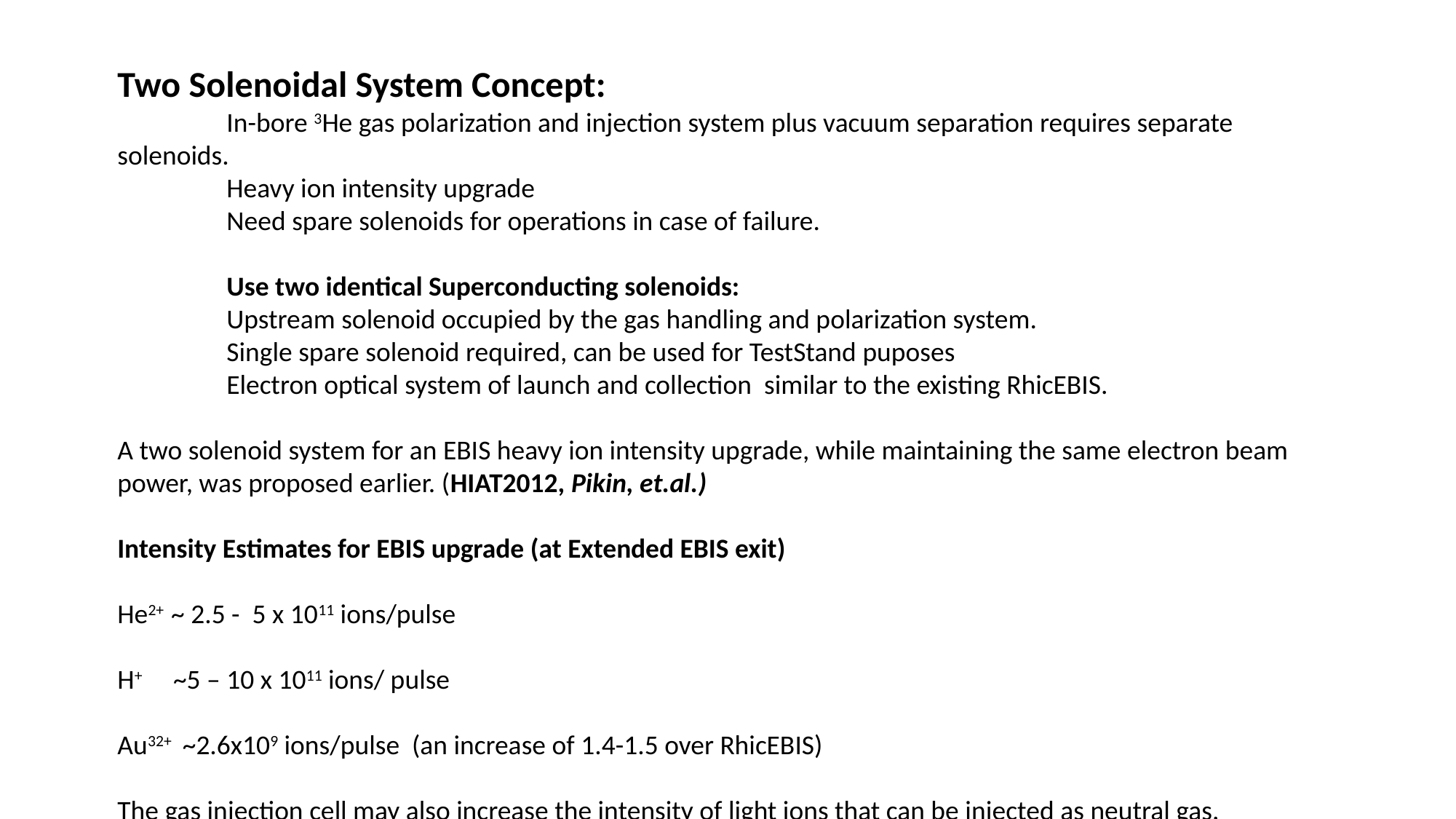

Two Solenoidal System Concept:
	In-bore 3He gas polarization and injection system plus vacuum separation requires separate solenoids.
	Heavy ion intensity upgrade
	Need spare solenoids for operations in case of failure.

	Use two identical Superconducting solenoids:
	Upstream solenoid occupied by the gas handling and polarization system.
	Single spare solenoid required, can be used for TestStand puposes
	Electron optical system of launch and collection  similar to the existing RhicEBIS.

A two solenoid system for an EBIS heavy ion intensity upgrade, while maintaining the same electron beam power, was proposed earlier. (HIAT2012, Pikin, et.al.)

Intensity Estimates for EBIS upgrade (at Extended EBIS exit)

He2+  ~ 2.5 -  5 x 1011 ions/pulse

H+     ~5 – 10 x 1011 ions/ pulse

Au32+   ~2.6x109 ions/pulse  (an increase of 1.4-1.5 over RhicEBIS)

The gas injection cell may also increase the intensity of light ions that can be injected as neutral gas.